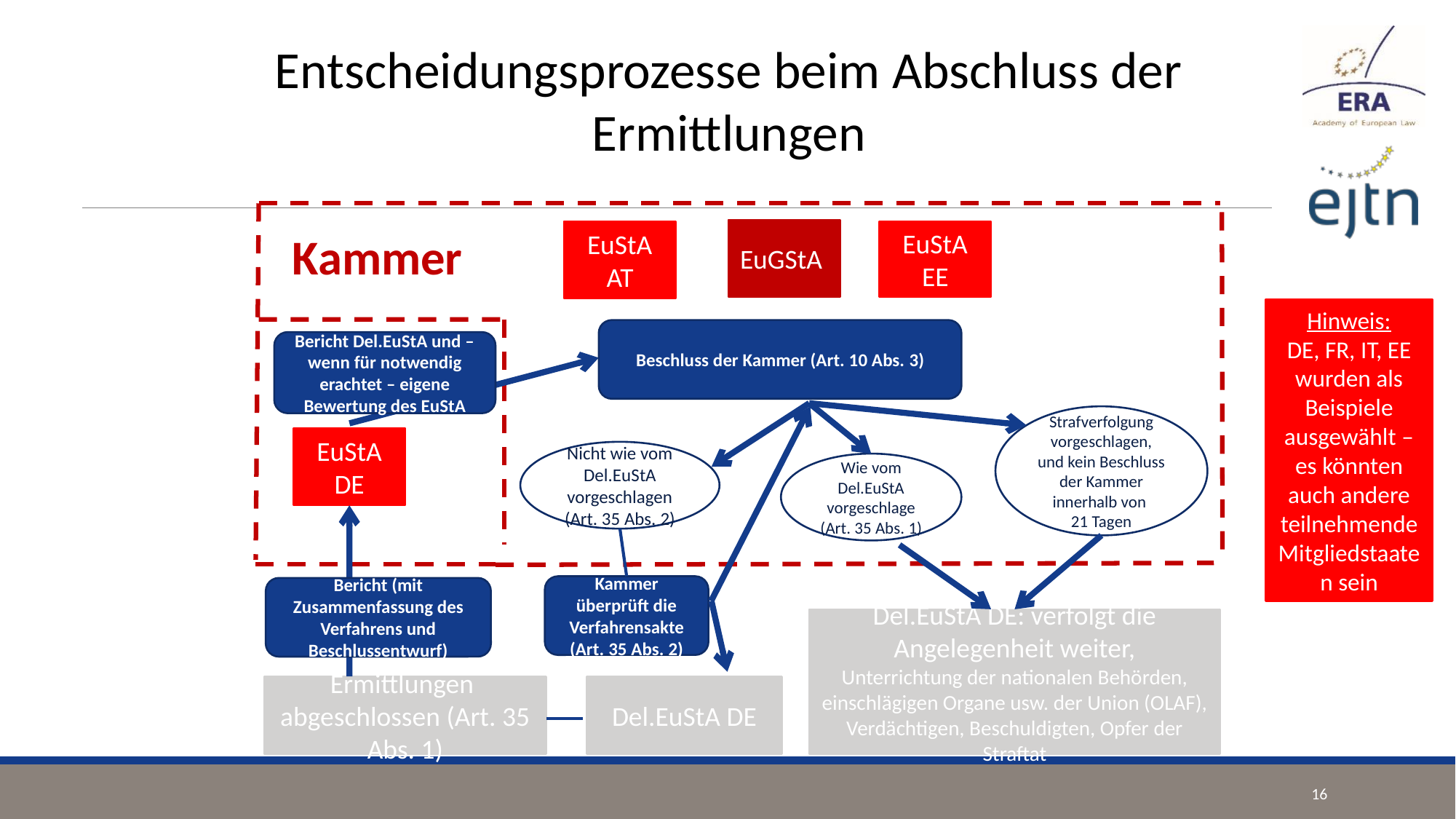

Entscheidungsprozesse beim Abschluss der Ermittlungen
EuGStA
EuStA EE
EuStA AT
Kammer
Hinweis:
DE, FR, IT, EE wurden als Beispiele ausgewählt – es könnten auch andere teilnehmende Mitgliedstaaten sein
Beschluss der Kammer (Art. 10 Abs. 3)
Bericht Del.EuStA und – wenn für notwendig erachtet – eigene Bewertung des EuStA
Strafverfolgung vorgeschlagen, und kein Beschluss der Kammer innerhalb von
21 Tagen
EuStA DE
Nicht wie vom Del.EuStA vorgeschlagen (Art. 35 Abs. 2)
Wie vom Del.EuStA vorgeschlage (Art. 35 Abs. 1)
Kammer überprüft die Verfahrensakte
(Art. 35 Abs. 2)
Bericht (mit Zusammenfassung des Verfahrens und Beschlussentwurf)
Del.EuStA DE: verfolgt die Angelegenheit weiter,
Unterrichtung der nationalen Behörden, einschlägigen Organe usw. der Union (OLAF), Verdächtigen, Beschuldigten, Opfer der Straftat
Ermittlungen
abgeschlossen (Art. 35 Abs. 1)
Del.EuStA DE
16